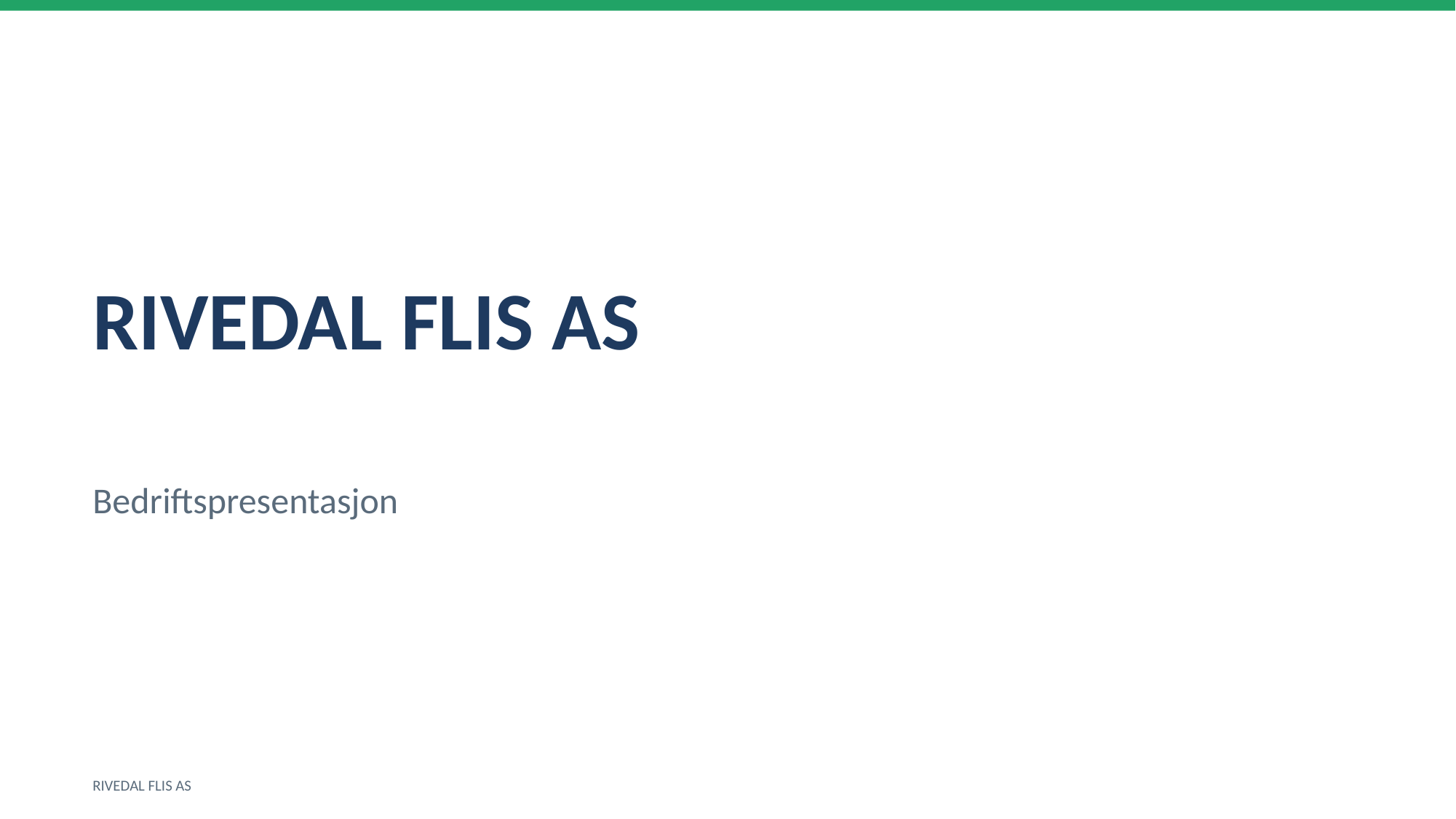

RIVEDAL FLIS AS
Bedriftspresentasjon
RIVEDAL FLIS AS